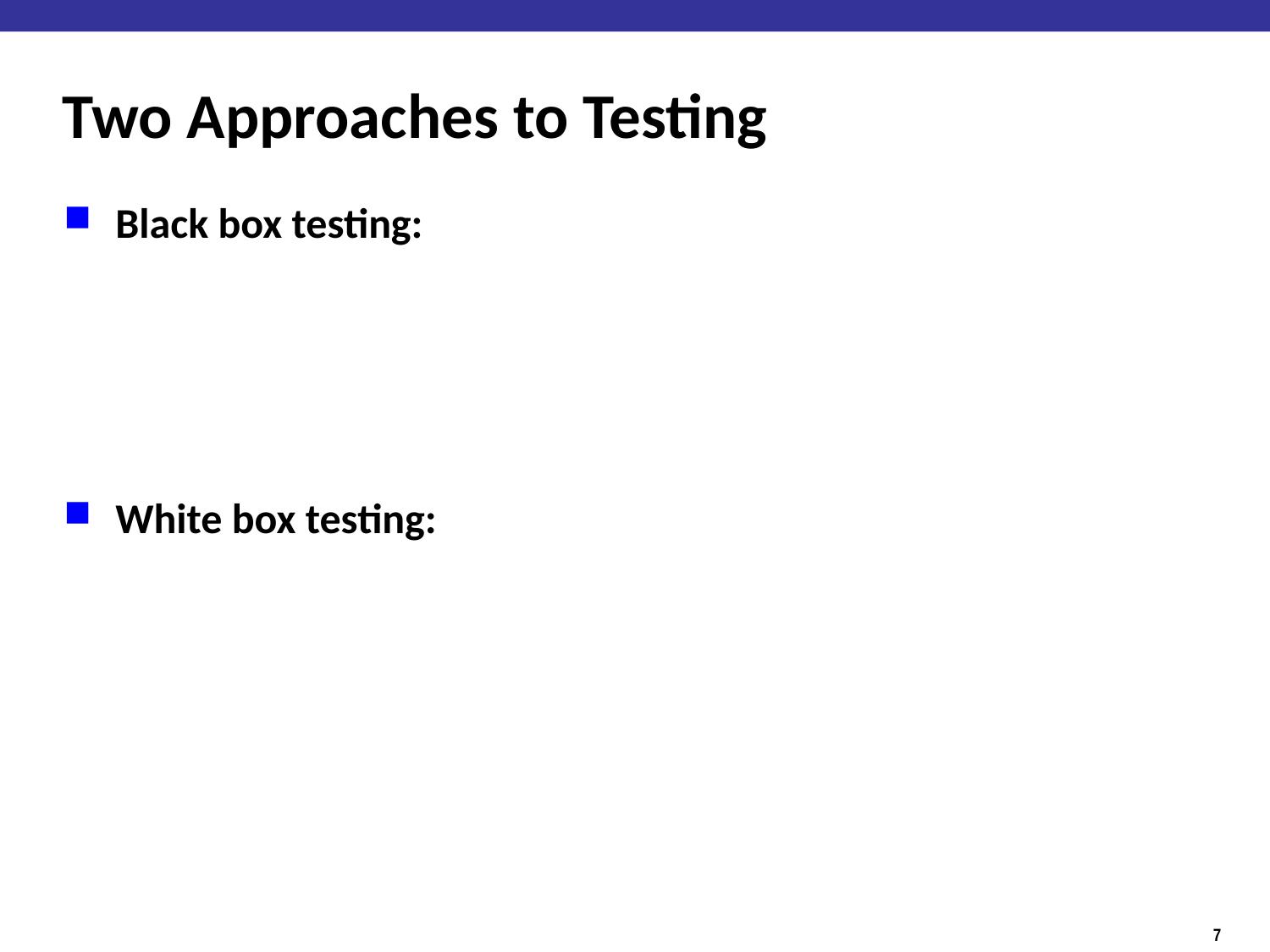

# Two Approaches to Testing
Black box testing:

White box testing: